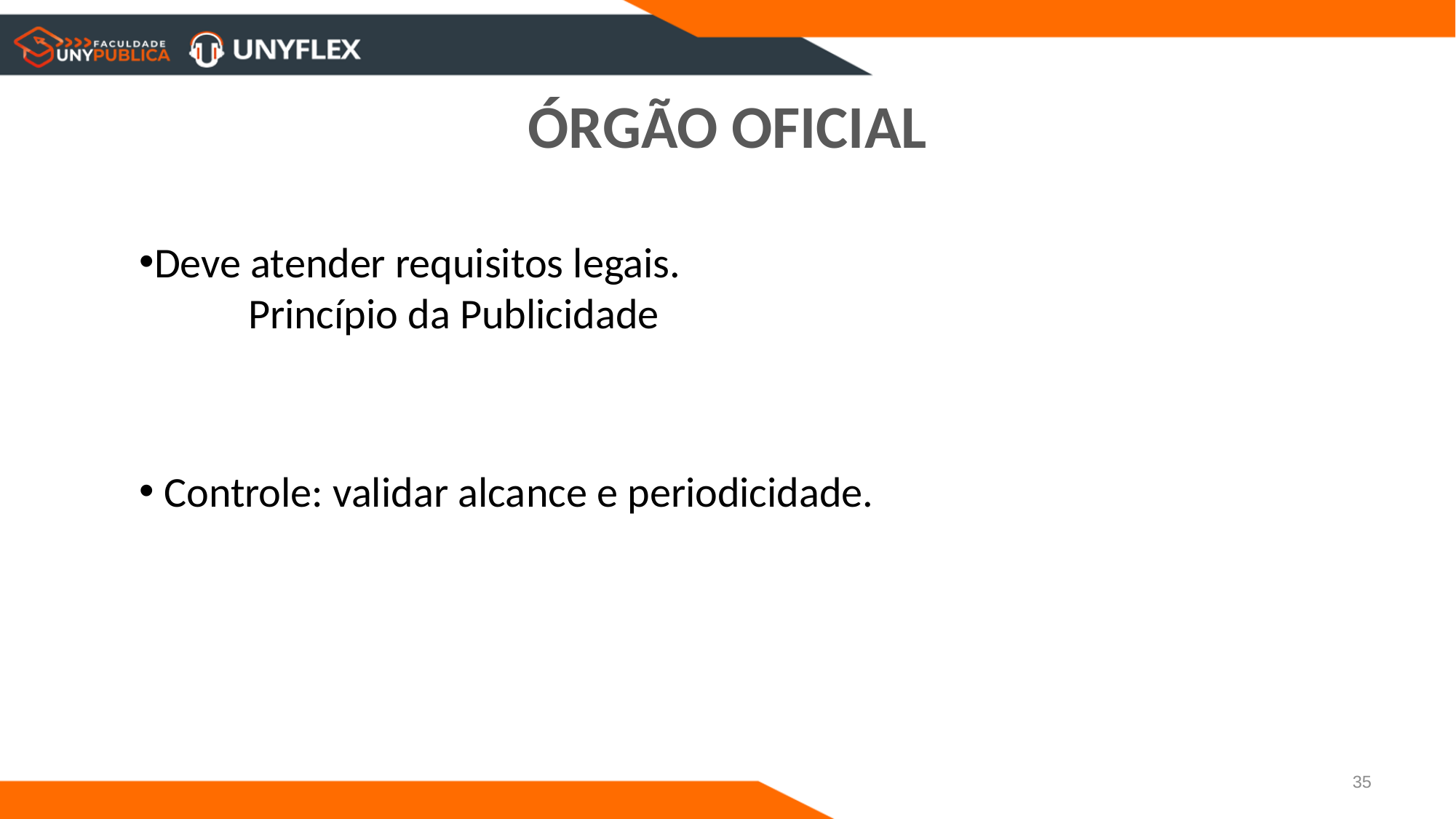

# ÓRGÃO OFICIAL

Deve atender requisitos legais.
	Princípio da Publicidade

 Controle: validar alcance e periodicidade.
35